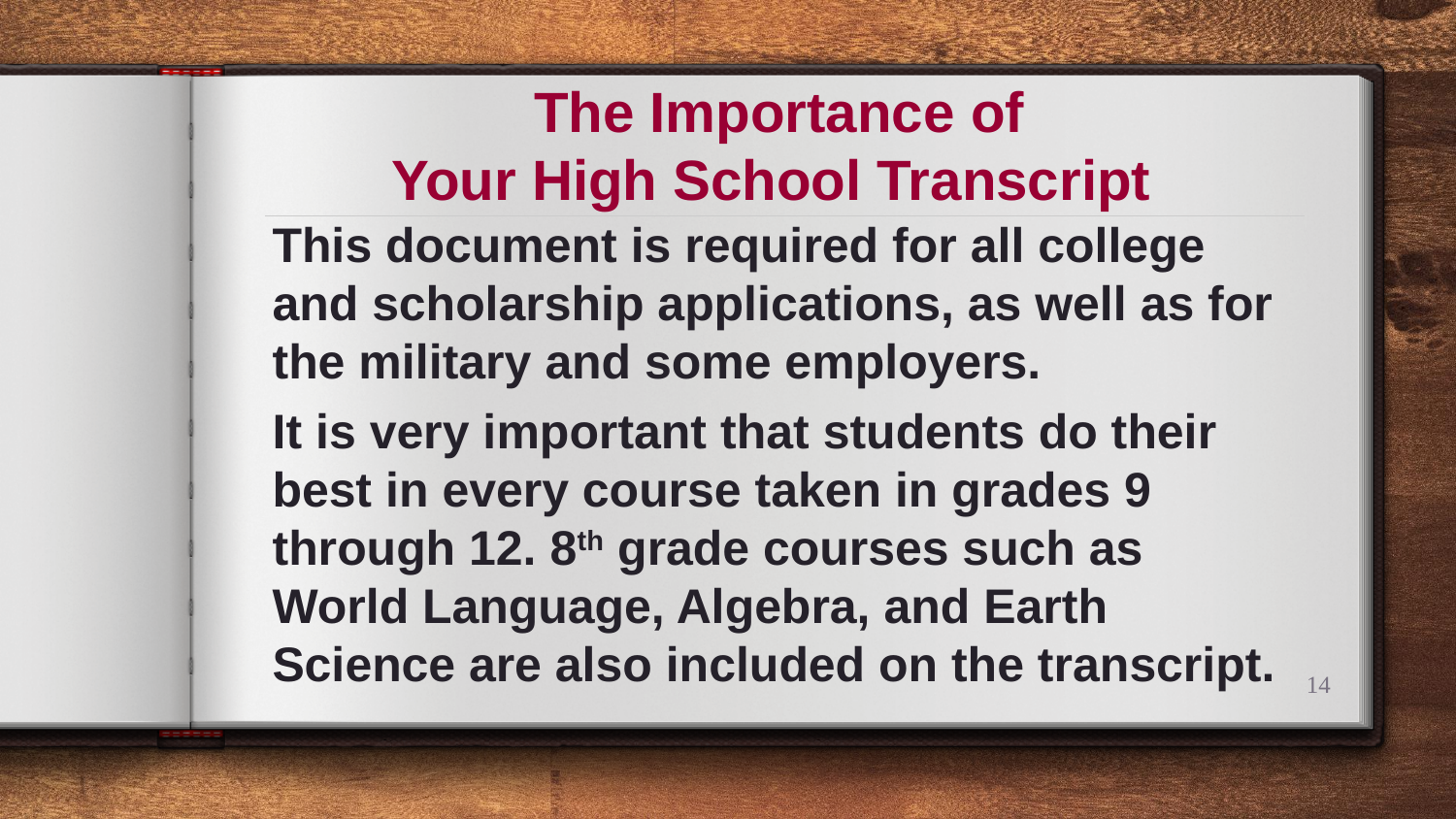

# The Importance of Your High School Transcript
This document is required for all college and scholarship applications, as well as for the military and some employers.
It is very important that students do their best in every course taken in grades 9 through 12. 8th grade courses such as World Language, Algebra, and Earth Science are also included on the transcript.

14